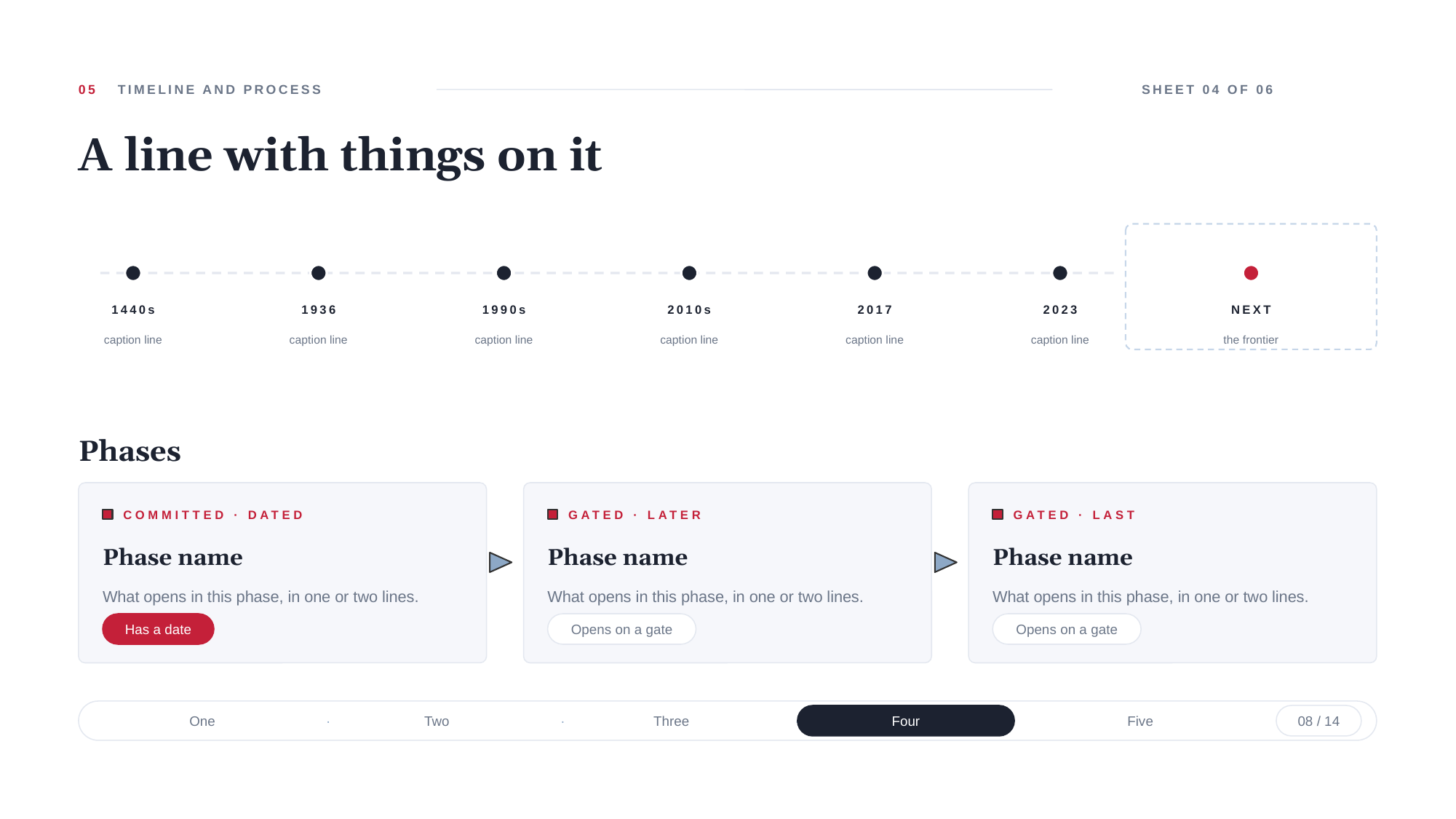

05
TIMELINE AND PROCESS
SHEET 04 OF 06

A line with things on it

1440s
1936
1990s
2010s
2017
2023
NEXT
caption line
caption line
caption line
caption line
caption line
caption line
the frontier
Phases

COMMITTED · DATED
GATED · LATER
GATED · LAST

Phase name
Phase name
Phase name

What opens in this phase, in one or two lines.
What opens in this phase, in one or two lines.
What opens in this phase, in one or two lines.

Has a date

Opens on a gate

Opens on a gate

One
·
Two
·
Three
·

Four
Five

08 / 14